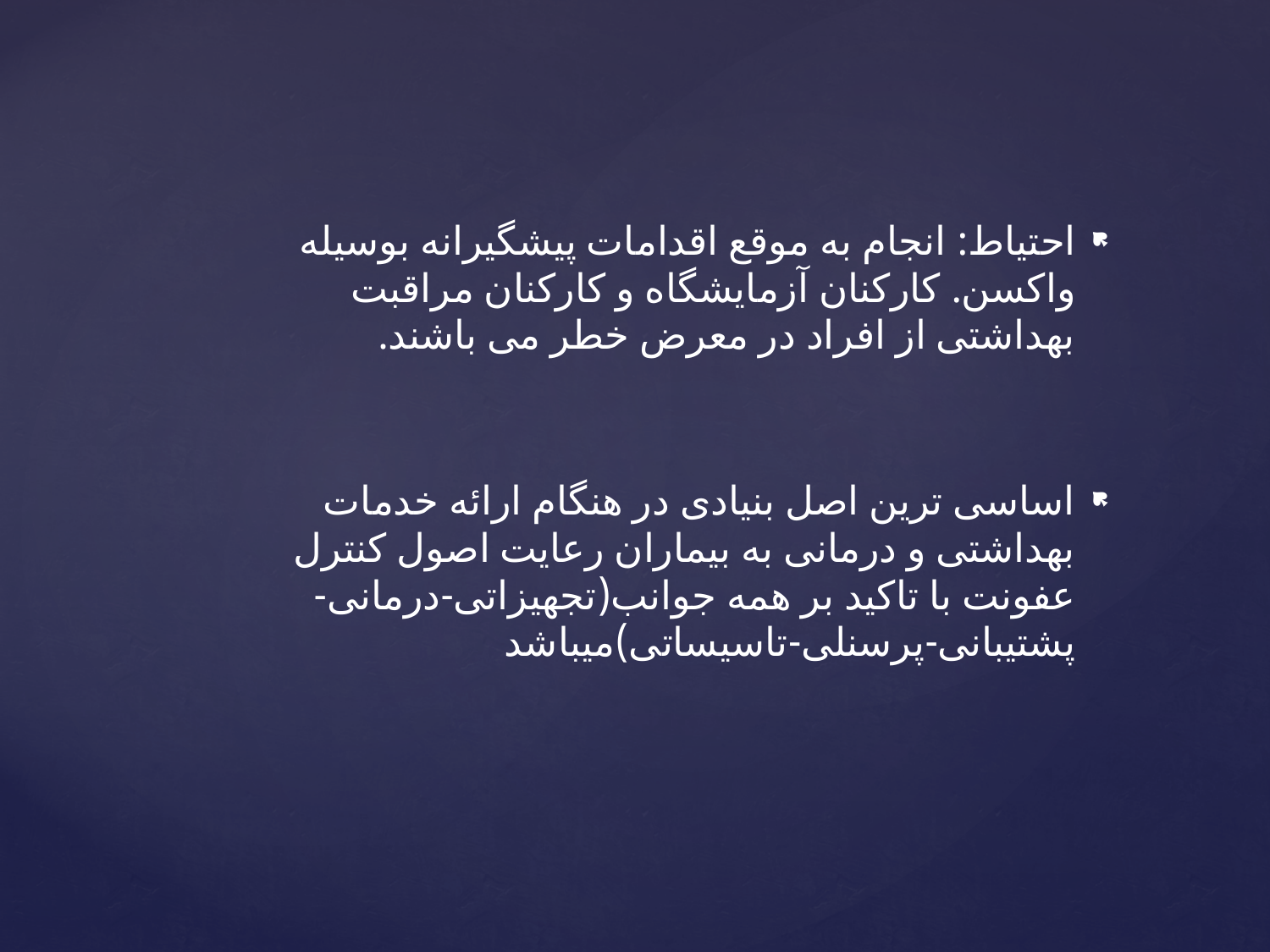

احتیاط: انجام به موقع اقدامات پیشگیرانه بوسیله واکسن. کارکنان آزمایشگاه و کارکنان مراقبت بهداشتی از افراد در معرض خطر می باشند.

اساسی ترین اصل بنیادی در هنگام ارائه خدمات بهداشتی و درمانی به بیماران رعایت اصول کنترل عفونت با تاکید بر همه جوانب(تجهیزاتی-درمانی-پشتیبانی-پرسنلی-تاسیساتی)میباشد